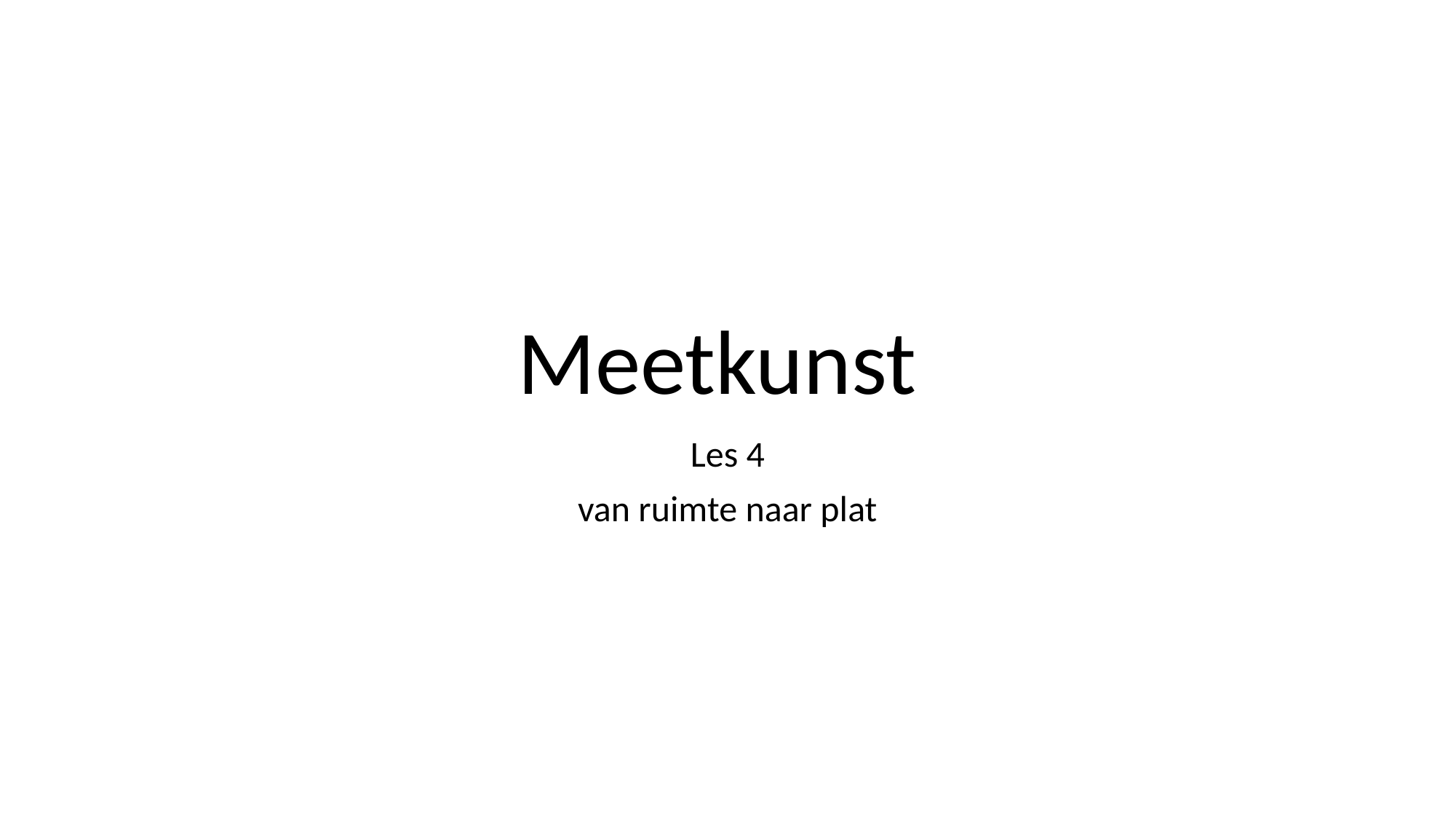

# Meetkunst
Les 4
van ruimte naar plat